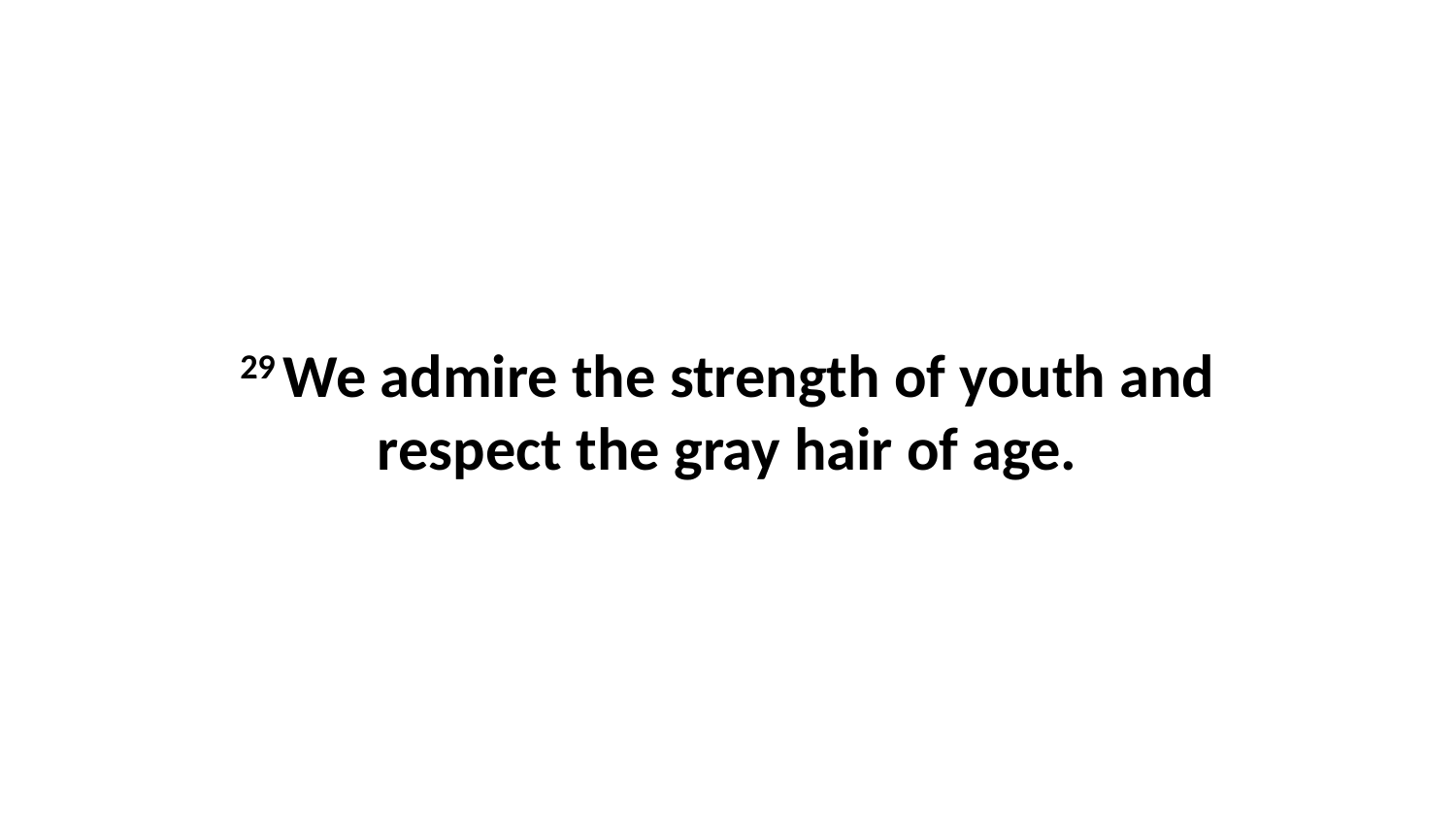

29 We admire the strength of youth and respect the gray hair of age.